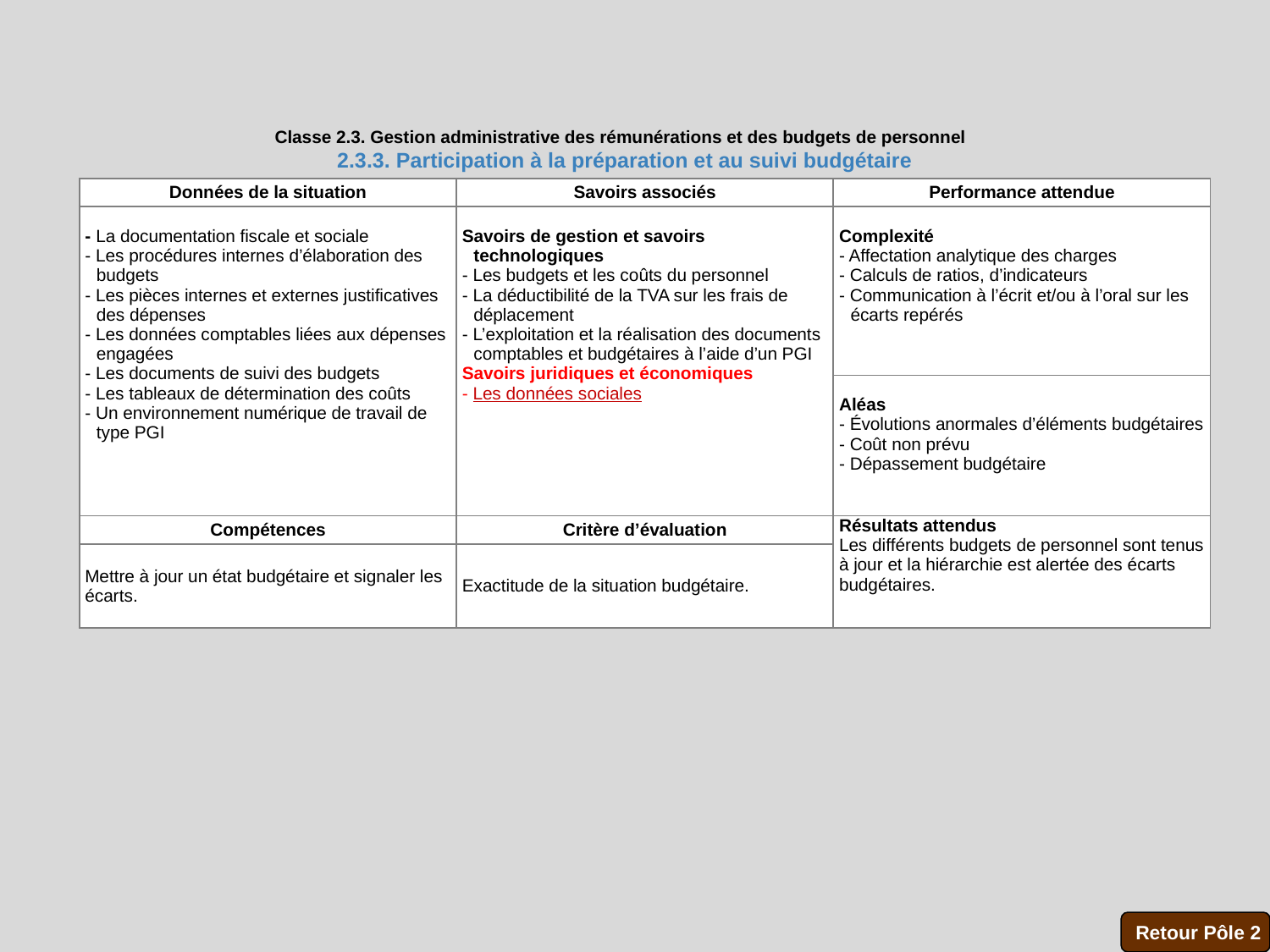

Classe 2.3. Gestion administrative des rémunérations et des budgets de personnel
2.3.3. Participation à la préparation et au suivi budgétaire
| Données de la situation | Savoirs associés | Performance attendue |
| --- | --- | --- |
| - La documentation fiscale et sociale - Les procédures internes d’élaboration des budgets - Les pièces internes et externes justificatives des dépenses - Les données comptables liées aux dépenses engagées - Les documents de suivi des budgets - Les tableaux de détermination des coûts - Un environnement numérique de travail de type PGI | Savoirs de gestion et savoirs technologiques - Les budgets et les coûts du personnel - La déductibilité de la TVA sur les frais de déplacement - L’exploitation et la réalisation des documents comptables et budgétaires à l’aide d’un PGI Savoirs juridiques et économiques - Les données sociales | Complexité - Affectation analytique des charges - Calculs de ratios, d’indicateurs - Communication à l’écrit et/ou à l’oral sur les écarts repérés |
|  |  | Aléas - évolutions anormales d’éléments budgétaires - Coût non prévu - Dépassement budgétaire |
| Compétences | Critère d’évaluation | Résultats attendus  Les différents budgets de personnel sont tenus à jour et la hiérarchie est alertée des écarts budgétaires. |
| Mettre à jour un état budgétaire et signaler les écarts. | Exactitude de la situation budgétaire. |  |
Retour Pôle 2